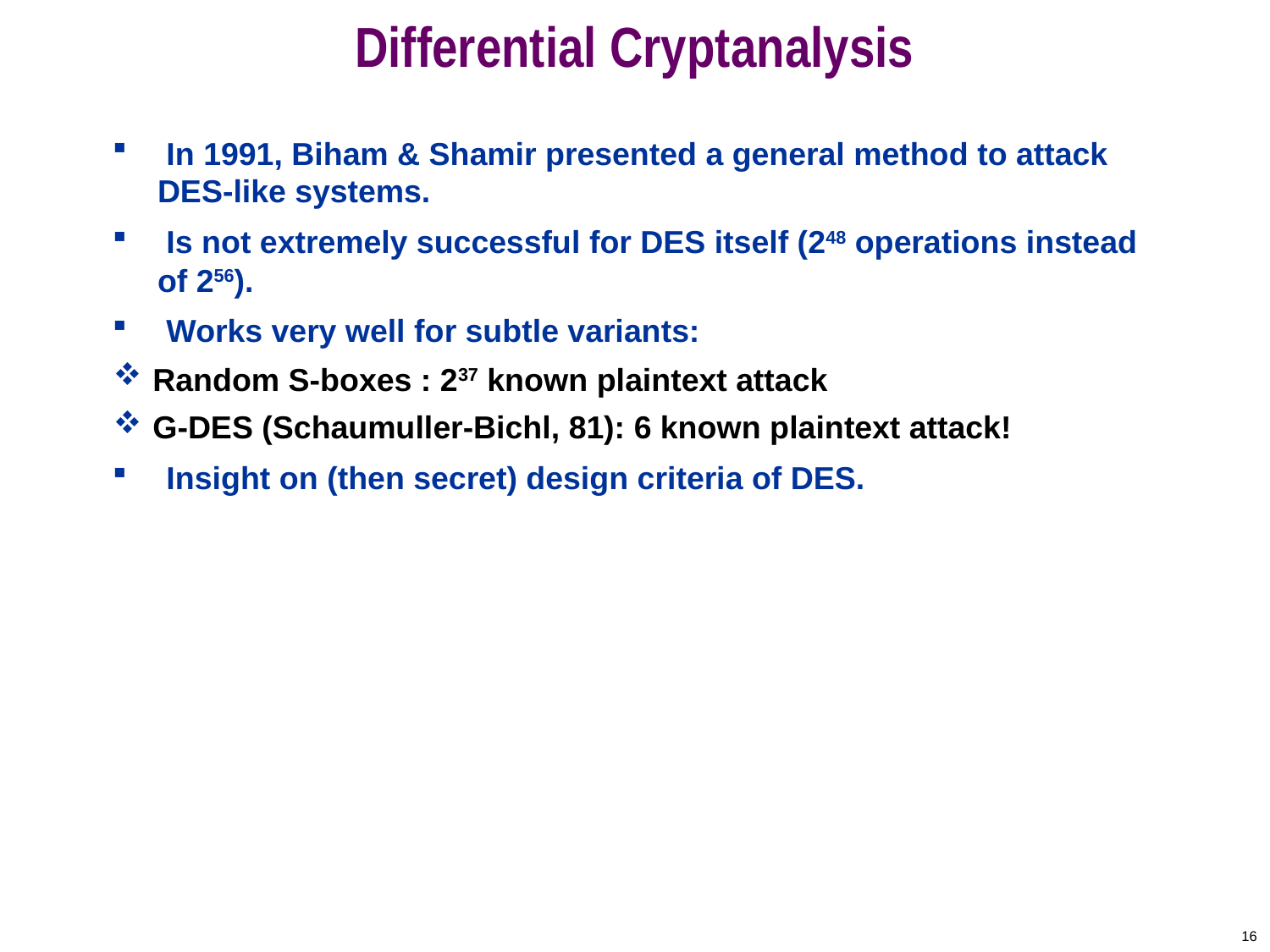

# Differential Cryptanalysis
 In 1991, Biham & Shamir presented a general method to attack DES-like systems.
 Is not extremely successful for DES itself (248 operations instead of 256).
 Works very well for subtle variants:
Random S-boxes : 237 known plaintext attack
G-DES (Schaumuller-Bichl, 81): 6 known plaintext attack!
 Insight on (then secret) design criteria of DES.
16